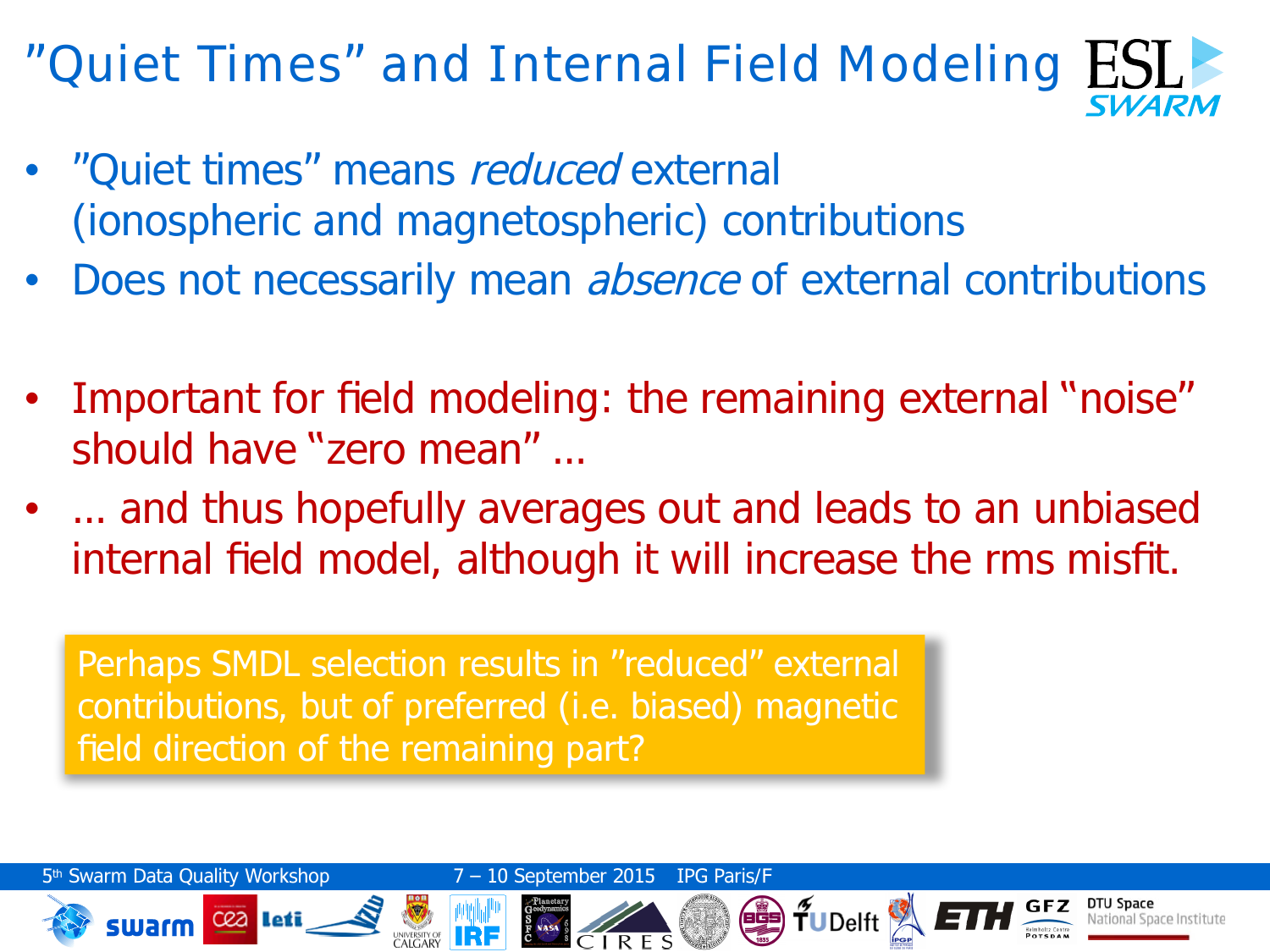

# ”Quiet Times” and Internal Field Modeling
”Quiet times” means reduced external
(ionospheric and magnetospheric) contributions
Does not necessarily mean absence of external contributions

Important for field modeling: the remaining external “noise” should have “zero mean” …
… and thus hopefully averages out and leads to an unbiased internal field model, although it will increase the rms misfit.
Perhaps SMDL selection results in ”reduced” external contributions, but of preferred (i.e. biased) magnetic field direction of the remaining part?